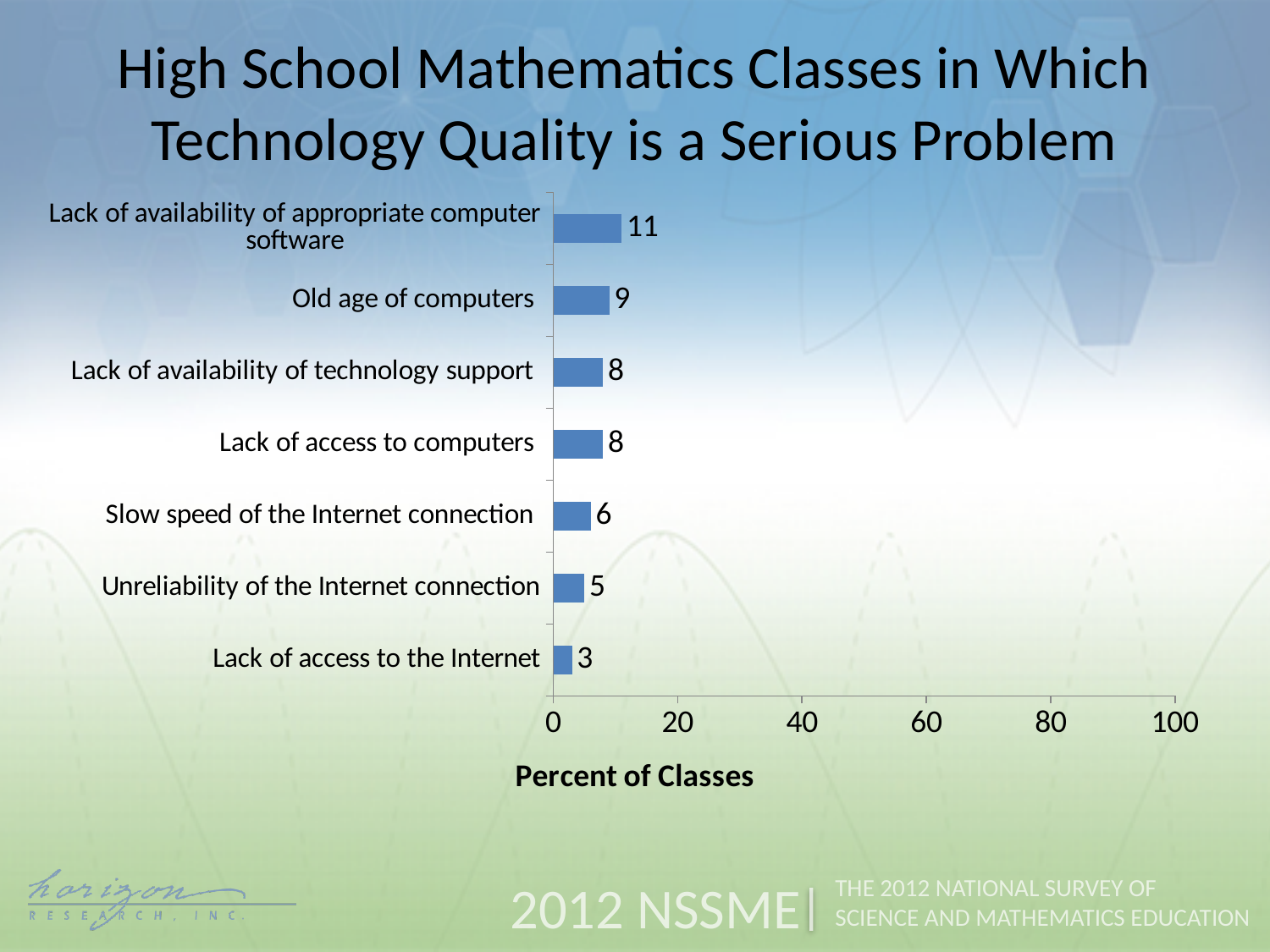

High School Mathematics Classes in Which Technology Quality is a Serious Problem

### Chart

| Category | Percent of Classes |
|---|---|
| Lack of access to the Internet | 3.0 |
| Unreliability of the Internet connection | 5.0 |
| Slow speed of the Internet connection  | 6.0 |
| Lack of access to computers  | 8.0 |
| Lack of availability of technology support  | 8.0 |
| Old age of computers  | 9.0 |
| Lack of availability of appropriate computer software | 11.0 |